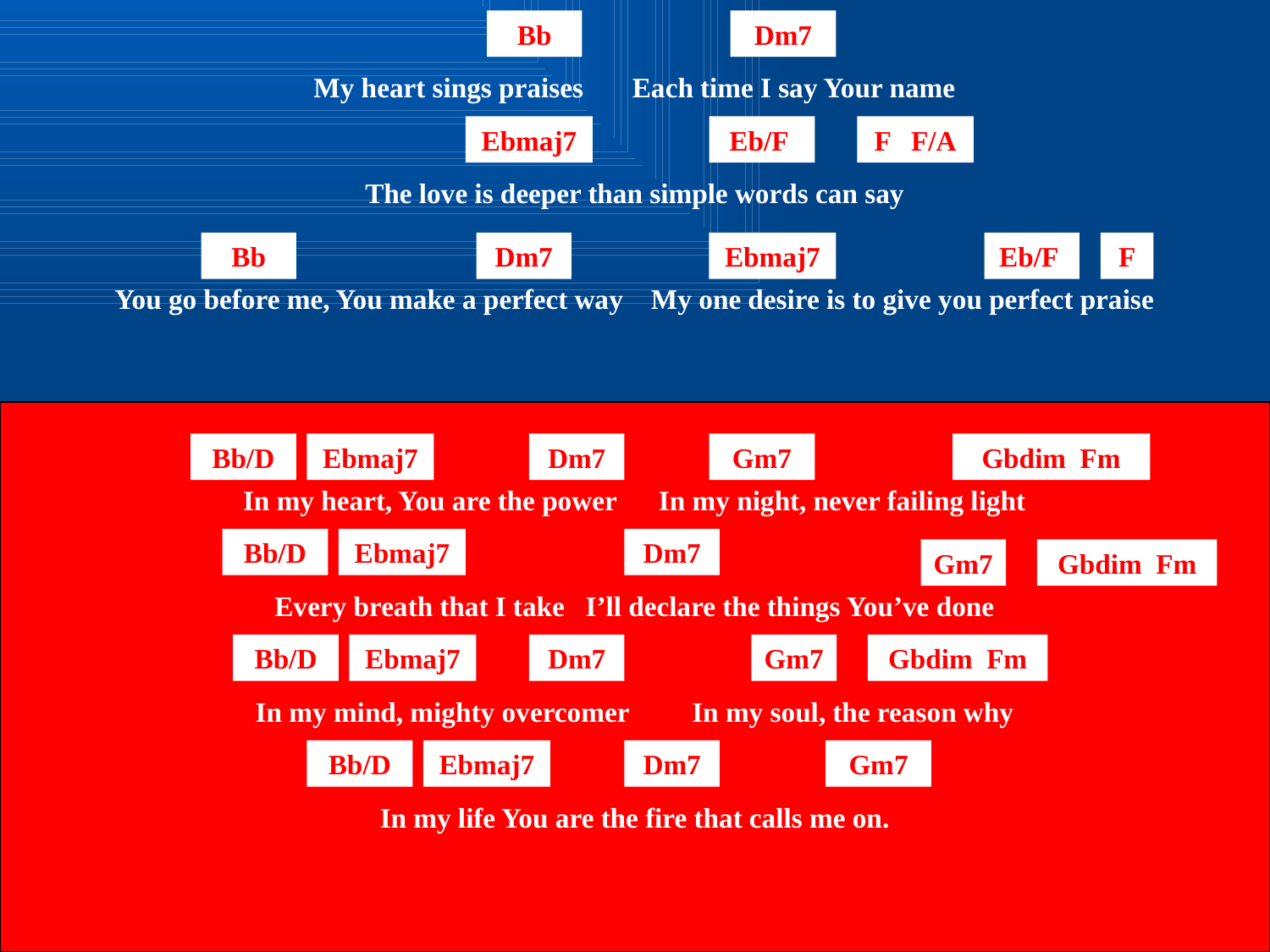

Bb
Dm7
My heart sings praises       Each time I say Your name
Ebmaj7
Eb/F
F   F/A
The love is deeper than simple words can say
Bb
Dm7
Ebmaj7
Eb/F
F
You go before me, You make a perfect way    My one desire is to give you perfect praise

Bb/D
Ebmaj7
Dm7
Gm7
Gbdim  Fm
In my heart, You are the power      In my night, never failing light
Bb/D
Ebmaj7
Dm7
Gm7
Gbdim  Fm
Every breath that I take   I’ll declare the things You’ve done
Bb/D
Ebmaj7
Dm7
Gm7
Gbdim  Fm
In my mind, mighty overcomer         In my soul, the reason why
Bb/D
Ebmaj7
Dm7
Gm7
In my life You are the fire that calls me on.